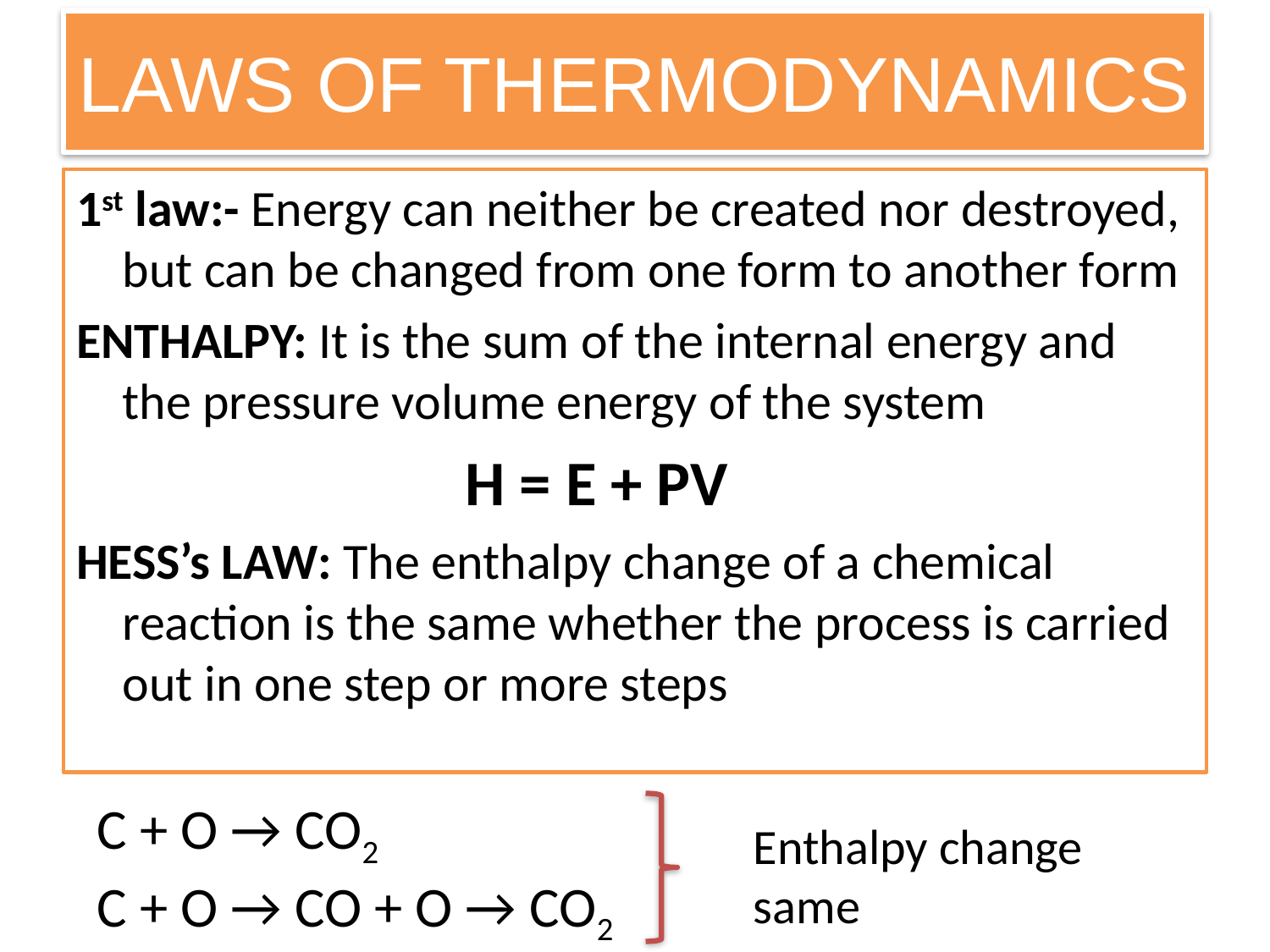

# LAWS OF THERMODYNAMICS
1st law:- Energy can neither be created nor destroyed, but can be changed from one form to another form
ENTHALPY: It is the sum of the internal energy and the pressure volume energy of the system
				H = E + PV
HESS’s LAW: The enthalpy change of a chemical reaction is the same whether the process is carried out in one step or more steps

C + O → CO2
C + O → CO + O → CO2

Enthalpy change same